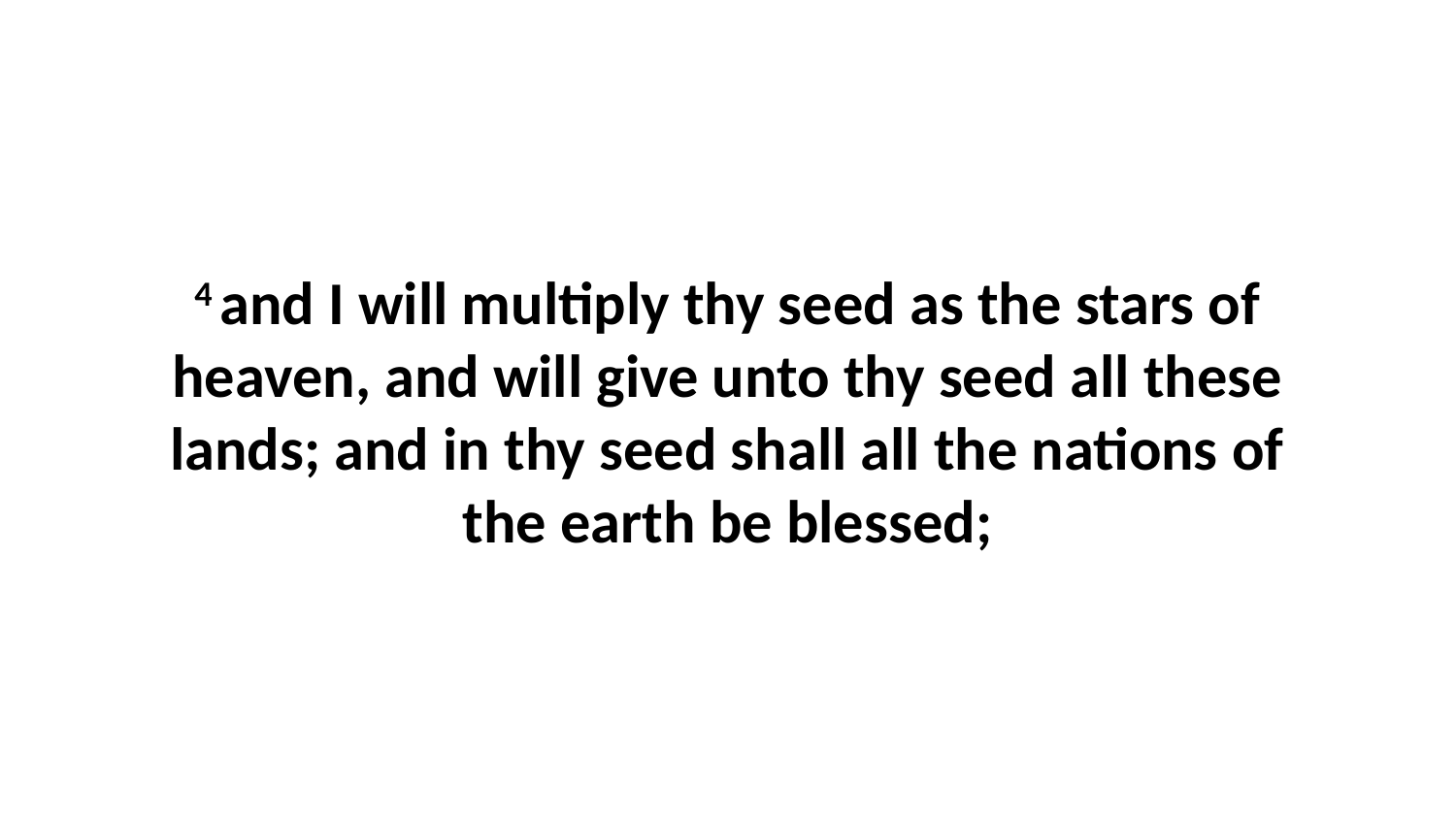

4 and I will multiply thy seed as the stars of heaven, and will give unto thy seed all these lands; and in thy seed shall all the nations of the earth be blessed;